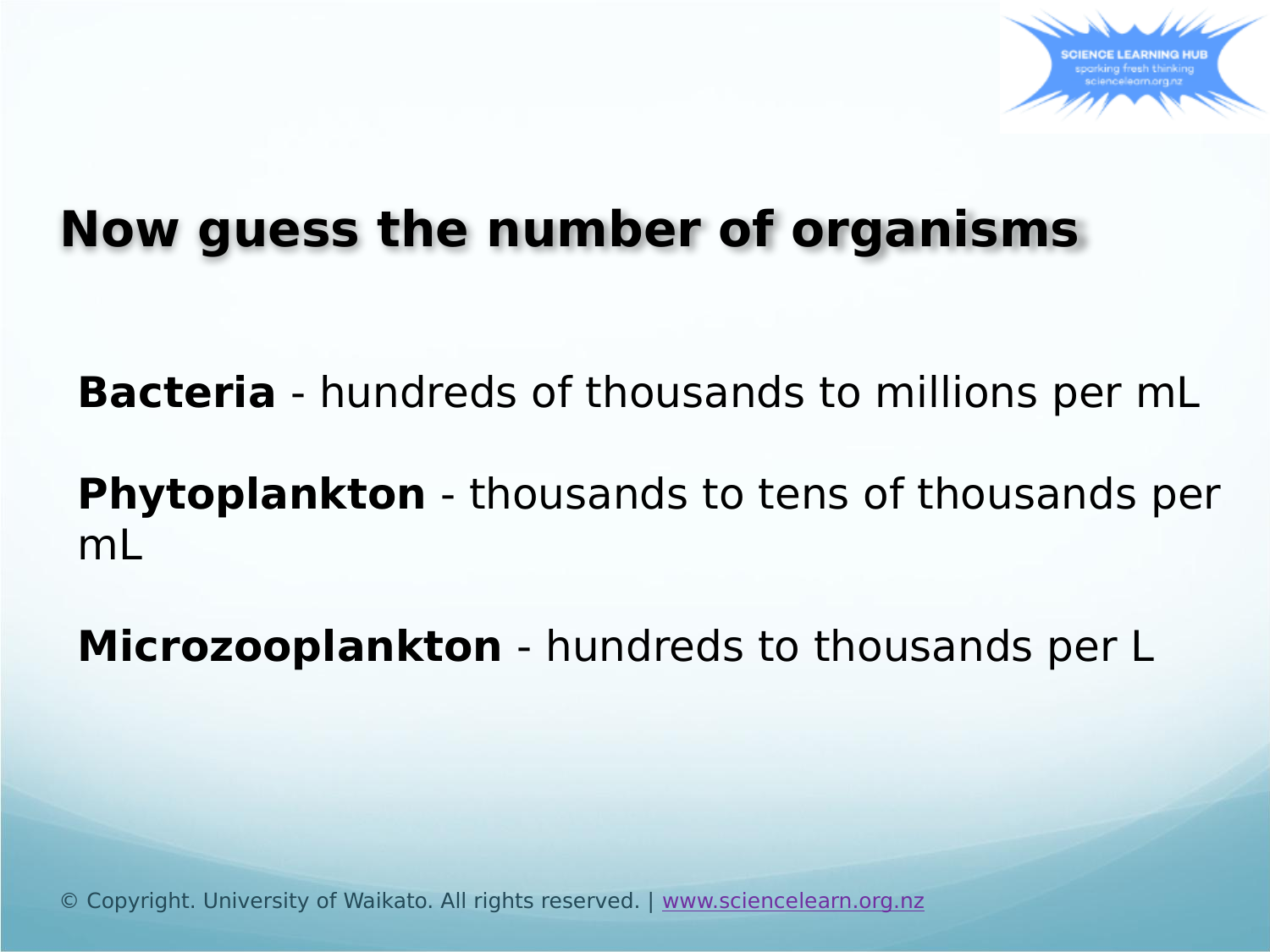

Now guess the number of organisms
# Bacteria - hundreds of thousands to millions per mL Phytoplankton - thousands to tens of thousands per mL Microzooplankton - hundreds to thousands per L
© Copyright. University of Waikato. All rights reserved. | www.sciencelearn.org.nz